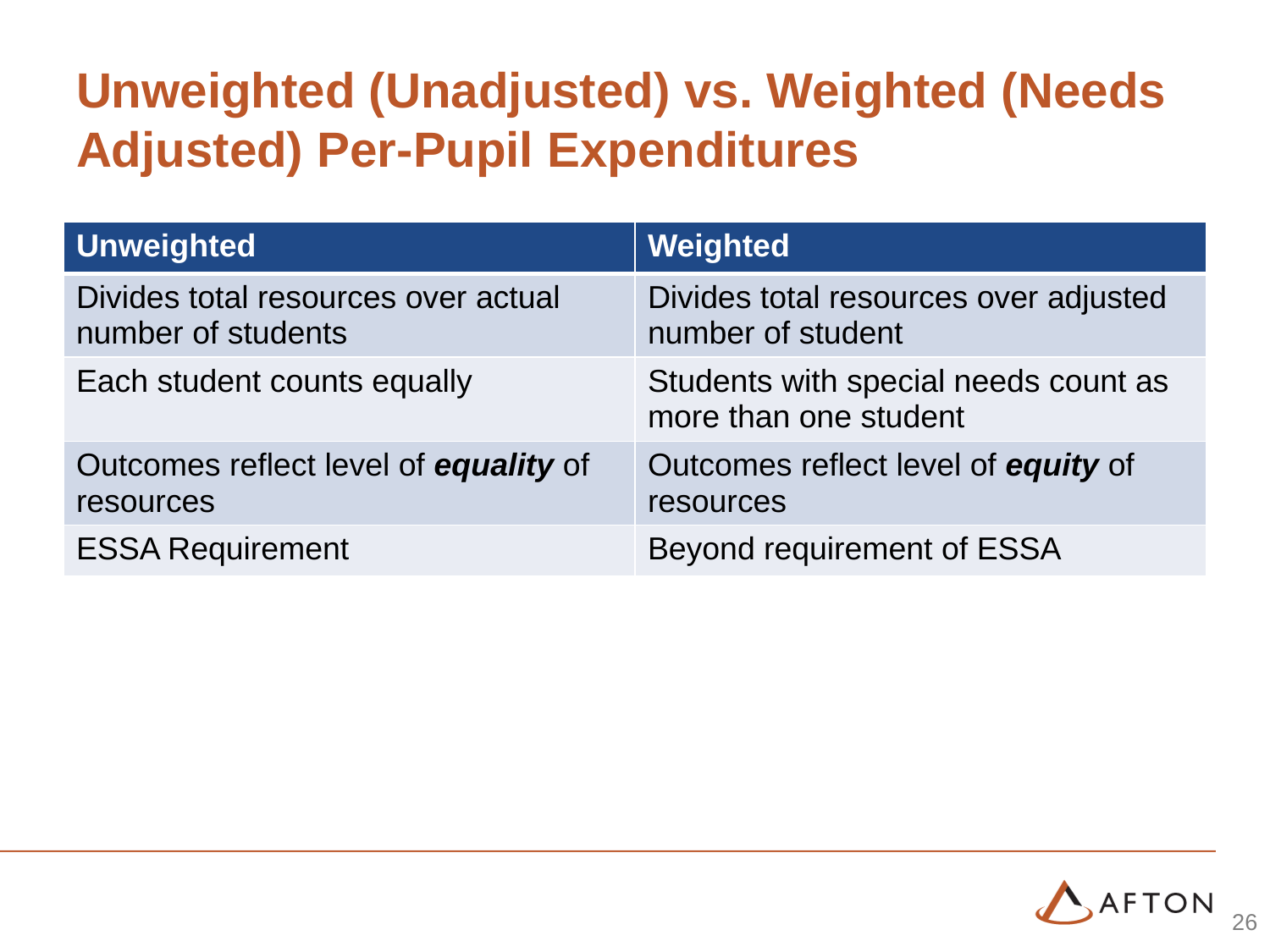

# Unweighted (Unadjusted) vs. Weighted (Needs Adjusted) Per-Pupil Expenditures
| Unweighted | Weighted |
| --- | --- |
| Divides total resources over actual number of students | Divides total resources over adjusted number of student |
| Each student counts equally | Students with special needs count as more than one student |
| Outcomes reflect level of equality of resources | Outcomes reflect level of equity of resources |
| ESSA Requirement | Beyond requirement of ESSA |